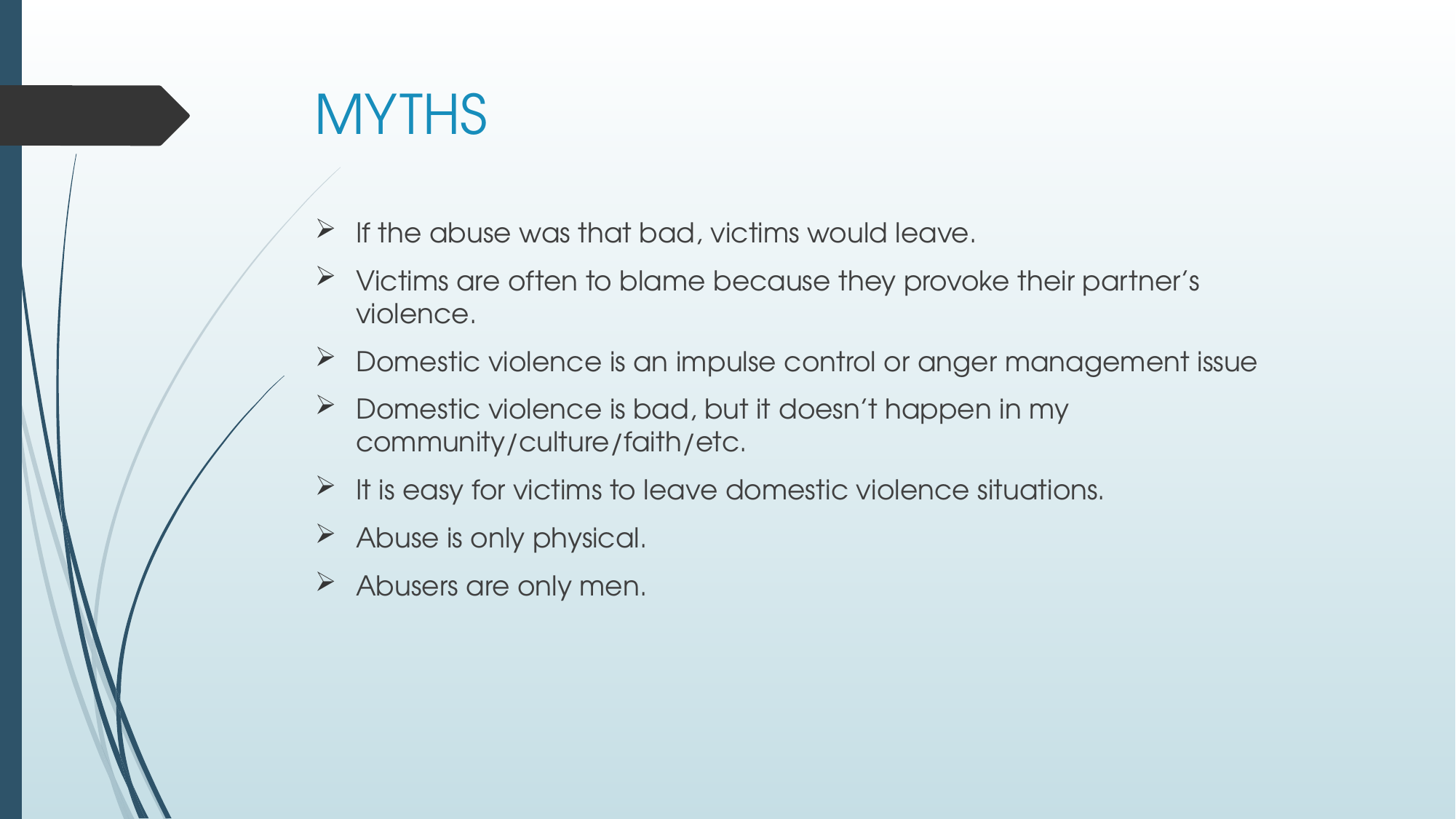

# MYTHS
If the abuse was that bad, victims would leave.
Victims are often to blame because they provoke their partner’s violence.
Domestic violence is an impulse control or anger management issue
Domestic violence is bad, but it doesn’t happen in my community/culture/faith/etc.
It is easy for victims to leave domestic violence situations.
Abuse is only physical.
Abusers are only men.